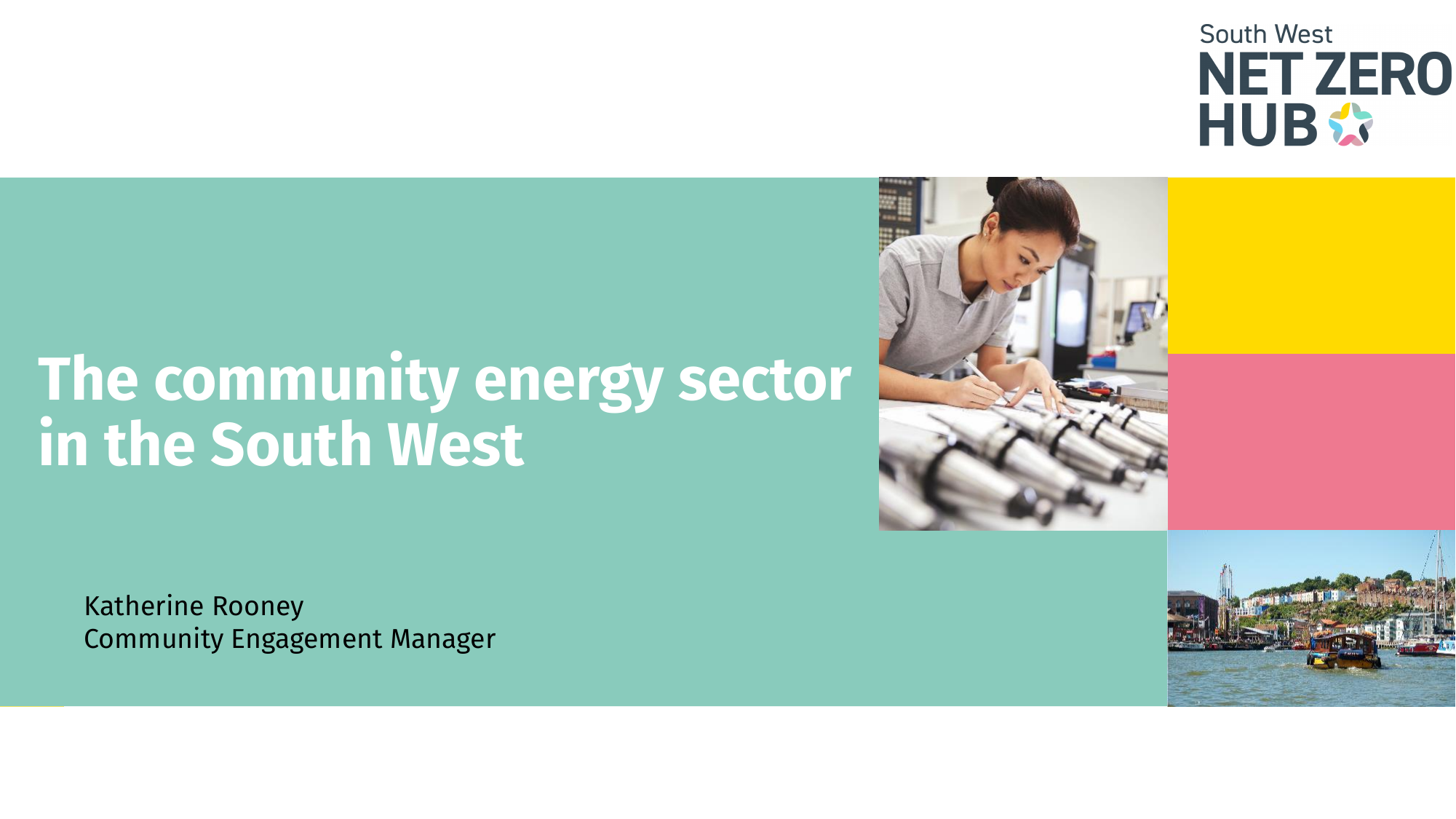

# The community energy sector in the South West

Katherine Rooney
Community Engagement Manager